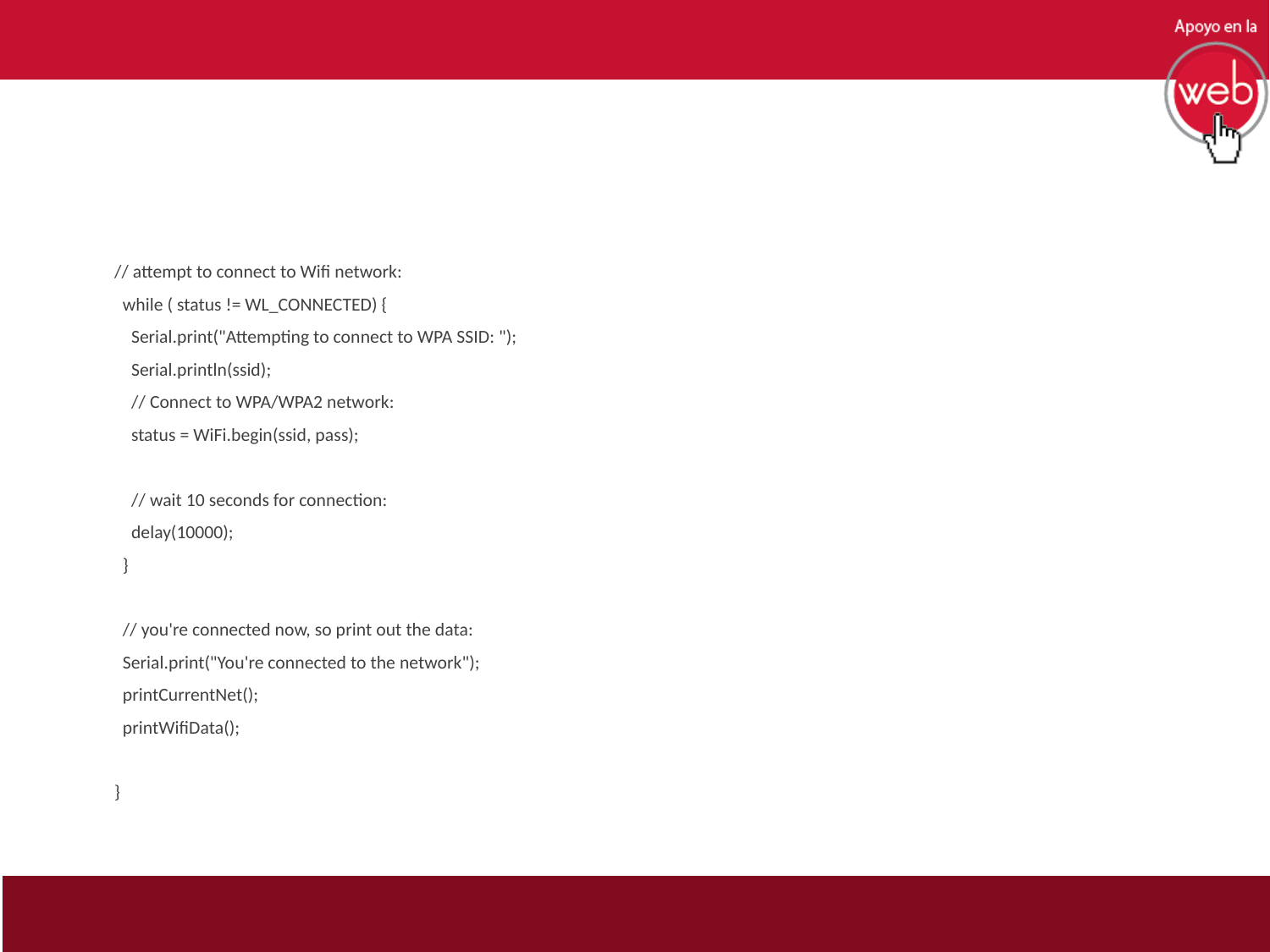

#
// attempt to connect to Wifi network:
  while ( status != WL_CONNECTED) {
    Serial.print("Attempting to connect to WPA SSID: ");
    Serial.println(ssid);
    // Connect to WPA/WPA2 network:
    status = WiFi.begin(ssid, pass);

    // wait 10 seconds for connection:
    delay(10000);
  }

  // you're connected now, so print out the data:
  Serial.print("You're connected to the network");
  printCurrentNet();
  printWifiData();

}